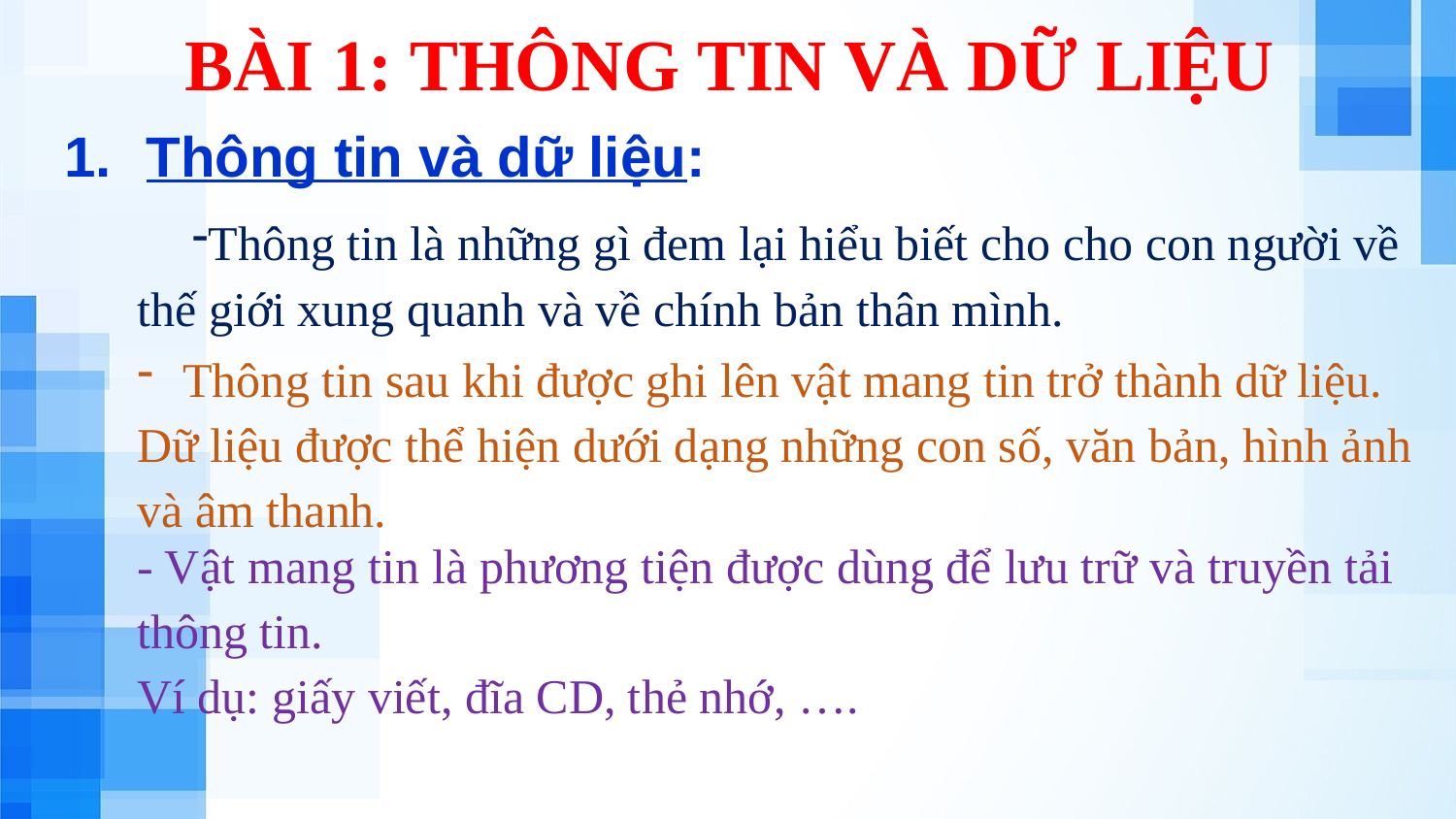

BÀI 1: THÔNG TIN VÀ DỮ LIỆU
Thông tin và dữ liệu:
Thông tin là những gì đem lại hiểu biết cho cho con người về thế giới xung quanh và về chính bản thân mình.
Thông tin sau khi được ghi lên vật mang tin trở thành dữ liệu.
Dữ liệu được thể hiện dưới dạng những con số, văn bản, hình ảnh và âm thanh.

- Vật mang tin là phương tiện được dùng để lưu trữ và truyền tải thông tin.
Ví dụ: giấy viết, đĩa CD, thẻ nhớ, ….